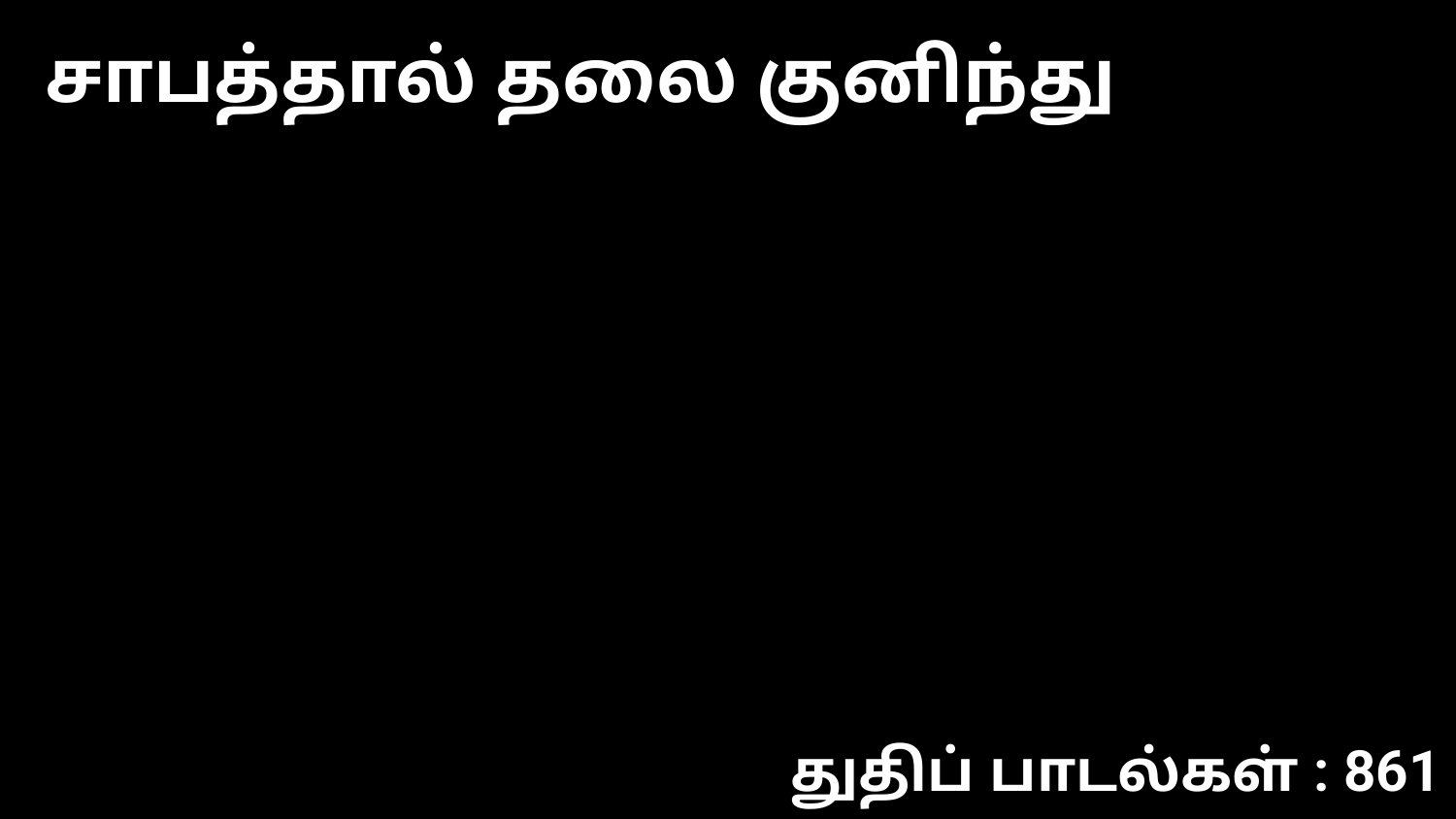

சாபத்தால் தலை குனிந்து
துதிப் பாடல்கள் : 861